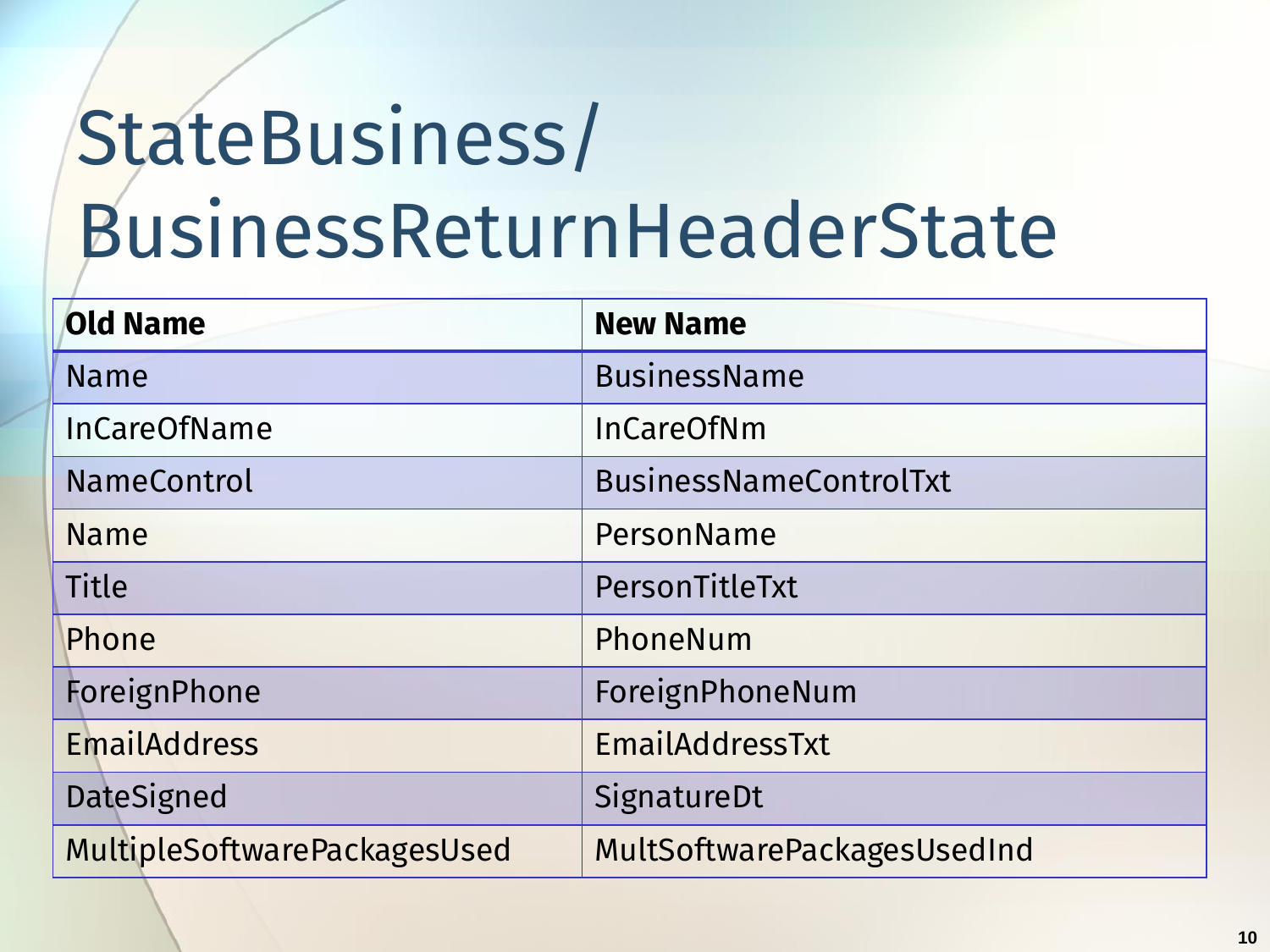

# StateBusiness/ BusinessReturnHeaderState
| Old Name | New Name |
| --- | --- |
| Name | BusinessName |
| InCareOfName | InCareOfNm |
| NameControl | BusinessNameControlTxt |
| Name | PersonName |
| Title | PersonTitleTxt |
| Phone | PhoneNum |
| ForeignPhone | ForeignPhoneNum |
| EmailAddress | EmailAddressTxt |
| DateSigned | SignatureDt |
| MultipleSoftwarePackagesUsed | MultSoftwarePackagesUsedInd |
10